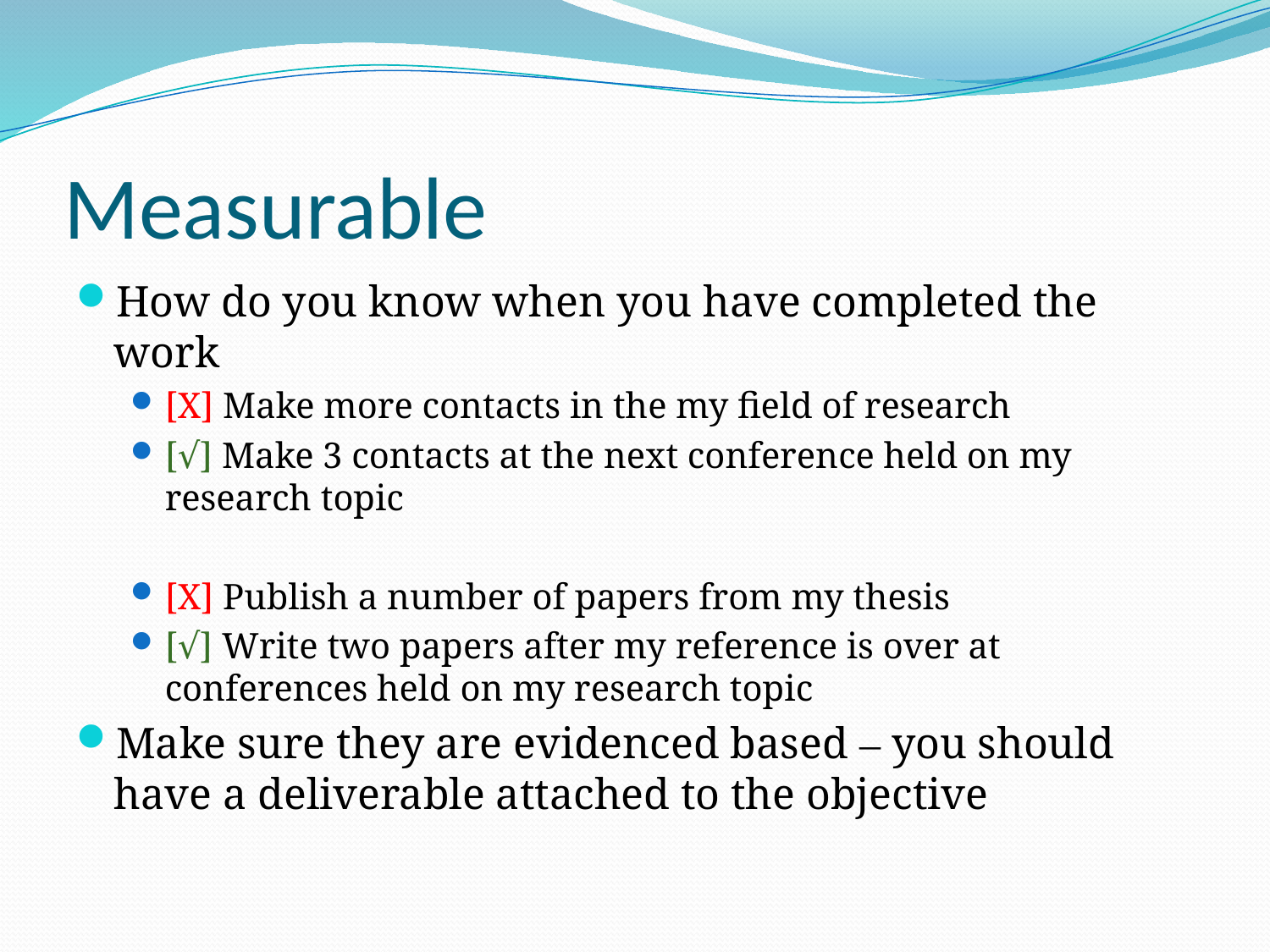

# Measurable
How do you know when you have completed the work
[X] Make more contacts in the my field of research
[√] Make 3 contacts at the next conference held on my research topic

[X] Publish a number of papers from my thesis
[√] Write two papers after my reference is over at conferences held on my research topic
Make sure they are evidenced based – you should have a deliverable attached to the objective